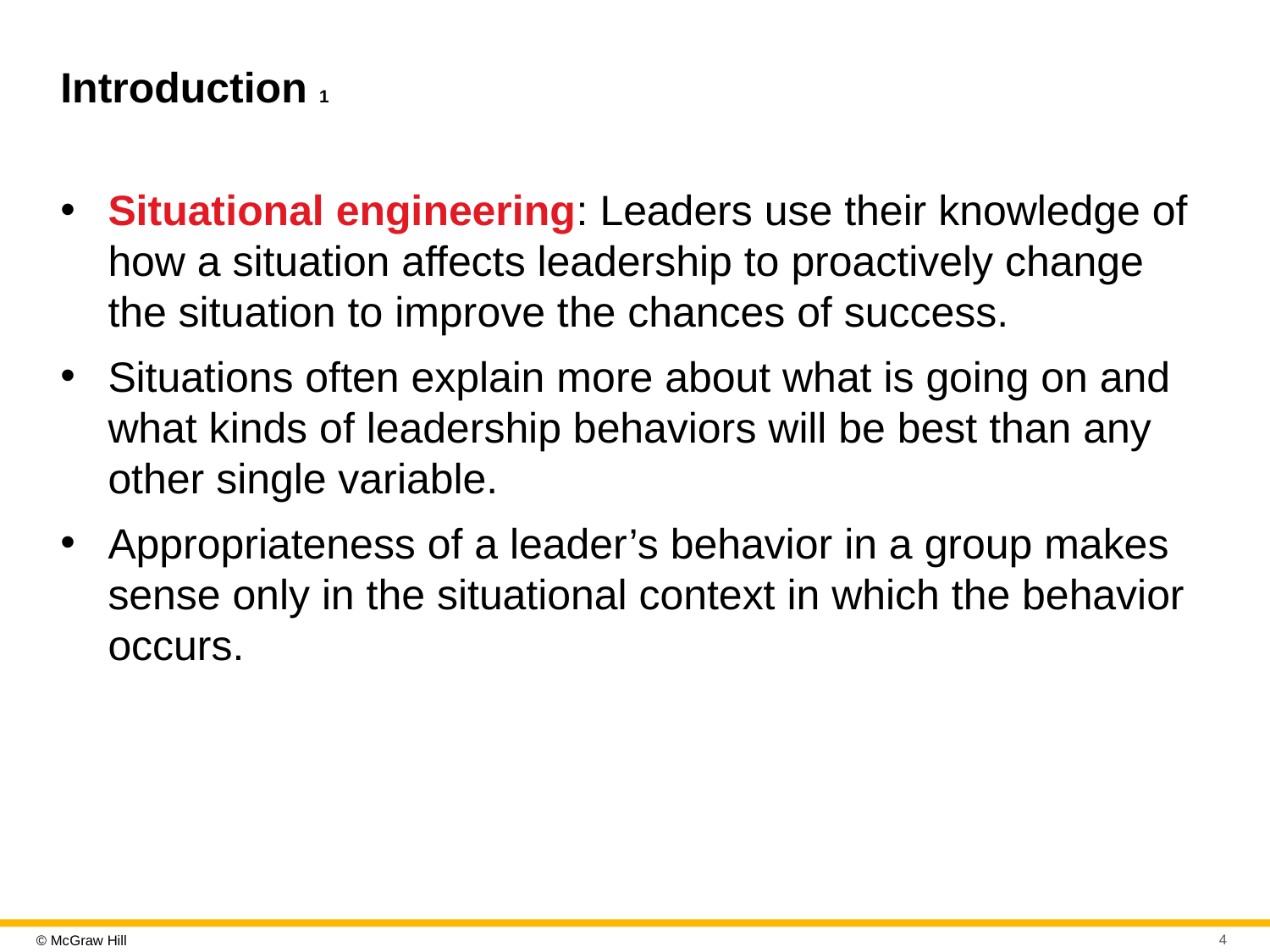

# Introduction 1
Situational engineering: Leaders use their knowledge of how a situation affects leadership to proactively change the situation to improve the chances of success.
Situations often explain more about what is going on and what kinds of leadership behaviors will be best than any other single variable.
Appropriateness of a leader’s behavior in a group makes sense only in the situational context in which the behavior occurs.